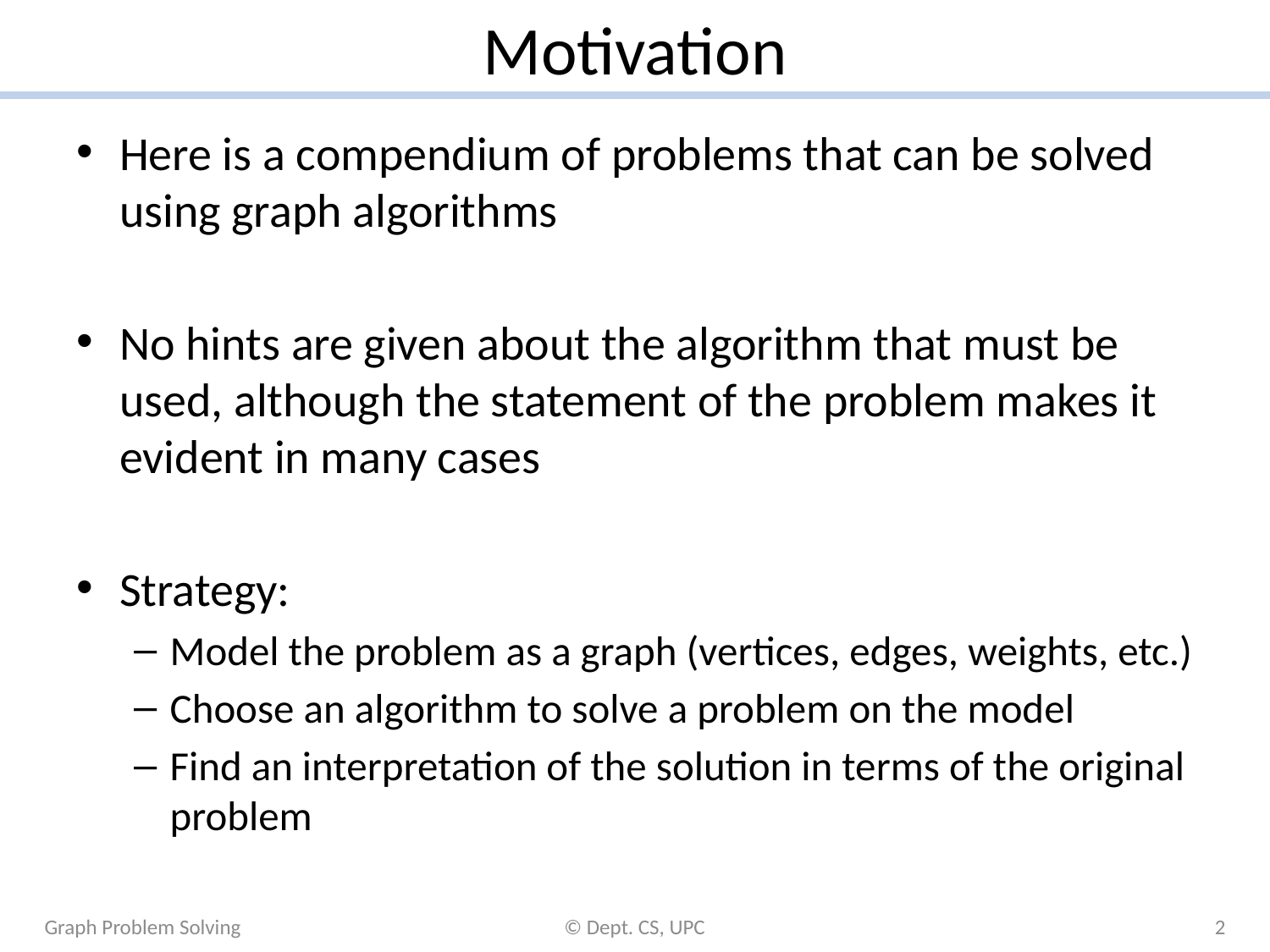

# Motivation
Here is a compendium of problems that can be solved using graph algorithms

No hints are given about the algorithm that must be used, although the statement of the problem makes it evident in many cases

Strategy:
Model the problem as a graph (vertices, edges, weights, etc.)
Choose an algorithm to solve a problem on the model
Find an interpretation of the solution in terms of the original problem
Graph Problem Solving
© Dept. CS, UPC
2